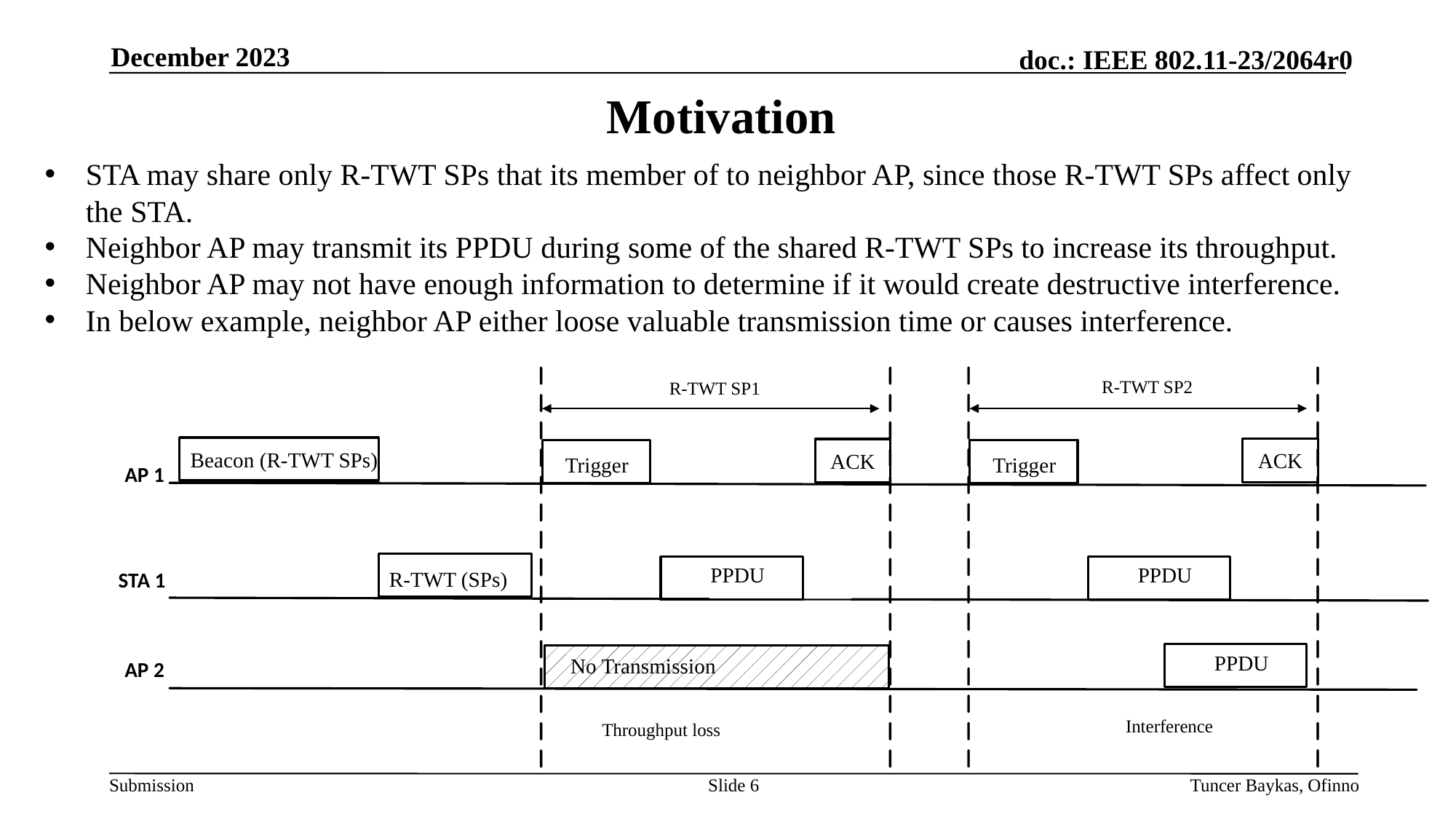

December 2023
# Motivation
STA may share only R-TWT SPs that its member of to neighbor AP, since those R-TWT SPs affect only the STA.
Neighbor AP may transmit its PPDU during some of the shared R-TWT SPs to increase its throughput.
Neighbor AP may not have enough information to determine if it would create destructive interference.
In below example, neighbor AP either loose valuable transmission time or causes interference.

R-TWT SP2
R-TWT SP1

Beacon (R-TWT SPs)
ACK
ACK
Trigger
Trigger
AP 1

PPDU
PPDU
R-TWT (SPs)
STA 1

PPDU
No Transmission
AP 2

Interference
Throughput loss
Slide 6
Tuncer Baykas, Ofinno